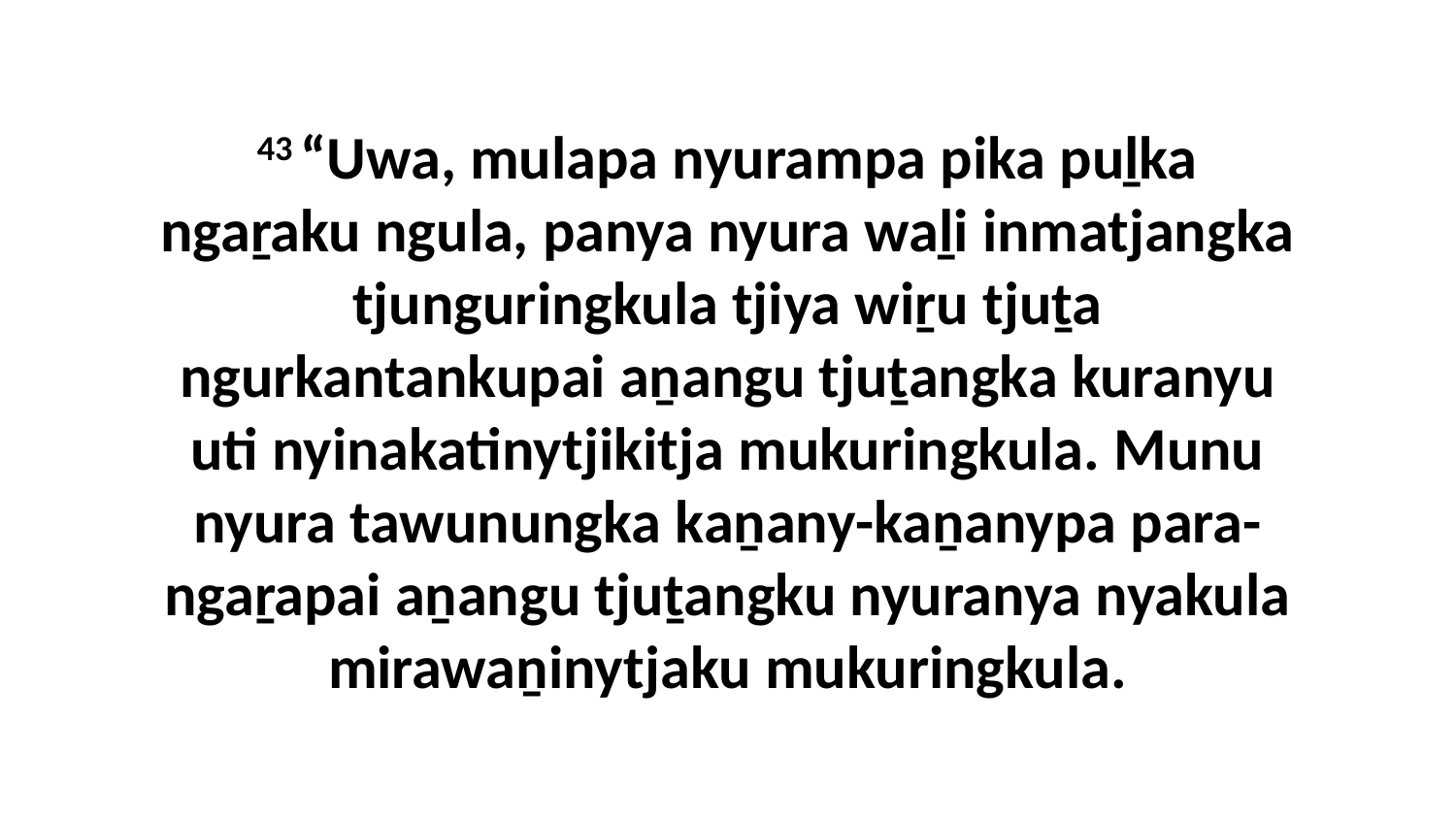

43 “Uwa, mulapa nyurampa pika puḻka ngaṟaku ngula, panya nyura waḻi inmatjangka tjunguringkula tjiya wiṟu tjuṯa ngurkantankupai aṉangu tjuṯangka kuranyu uti nyinakatinytjikitja mukuringkula. Munu nyura tawunungka kaṉany-kaṉanypa para-ngaṟapai aṉangu tjuṯangku nyuranya nyakula mirawaṉinytjaku mukuringkula.